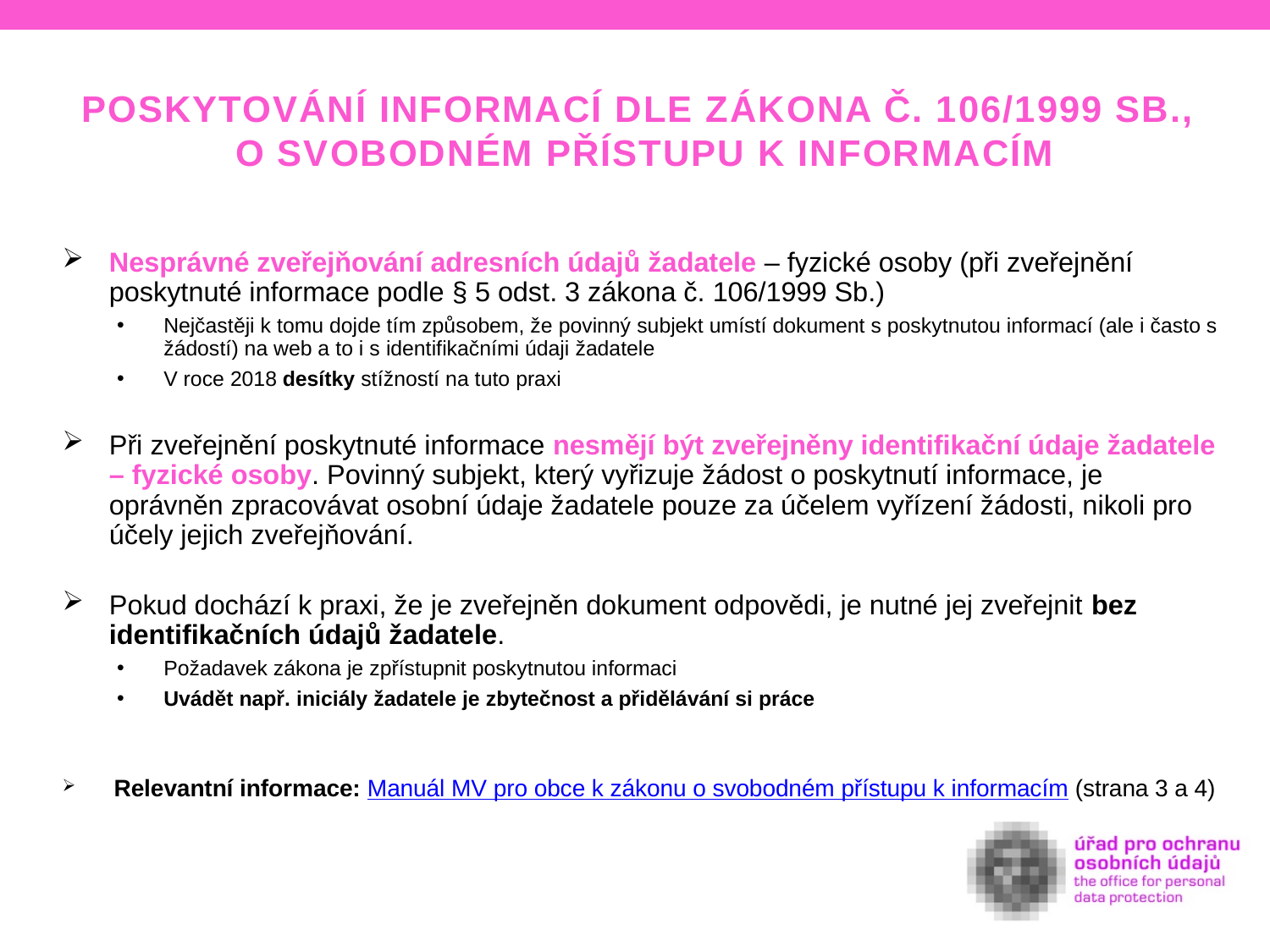

Poskytování informací dle zákona č. 106/1999 Sb.,
o svobodném přístupu k informacím

Nesprávné zveřejňování adresních údajů žadatele – fyzické osoby (při zveřejnění poskytnuté informace podle § 5 odst. 3 zákona č. 106/1999 Sb.)
Nejčastěji k tomu dojde tím způsobem, že povinný subjekt umístí dokument s poskytnutou informací (ale i často s žádostí) na web a to i s identifikačními údaji žadatele
V roce 2018 desítky stížností na tuto praxi

Při zveřejnění poskytnuté informace nesmějí být zveřejněny identifikační údaje žadatele – fyzické osoby. Povinný subjekt, který vyřizuje žádost o poskytnutí informace, je oprávněn zpracovávat osobní údaje žadatele pouze za účelem vyřízení žádosti, nikoli pro účely jejich zveřejňování.

Pokud dochází k praxi, že je zveřejněn dokument odpovědi, je nutné jej zveřejnit bez identifikačních údajů žadatele.
Požadavek zákona je zpřístupnit poskytnutou informaci
Uvádět např. iniciály žadatele je zbytečnost a přidělávání si práce

 Relevantní informace: Manuál MV pro obce k zákonu o svobodném přístupu k informacím (strana 3 a 4)